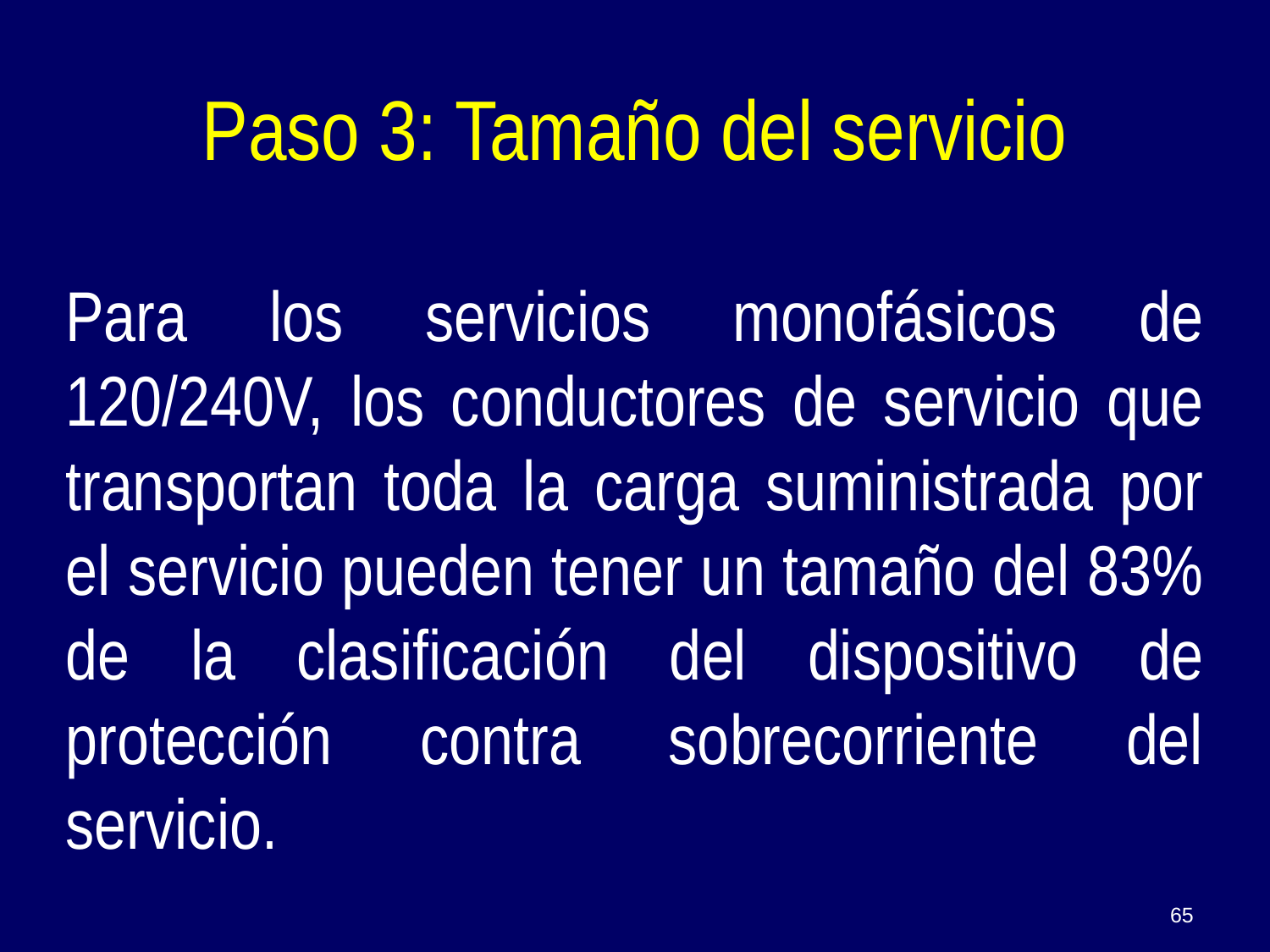

Paso 3: Tamaño del servicio
Para los servicios monofásicos de 120/240V, los conductores de servicio que transportan toda la carga suministrada por el servicio pueden tener un tamaño del 83% de la clasificación del dispositivo de protección contra sobrecorriente del servicio.
65